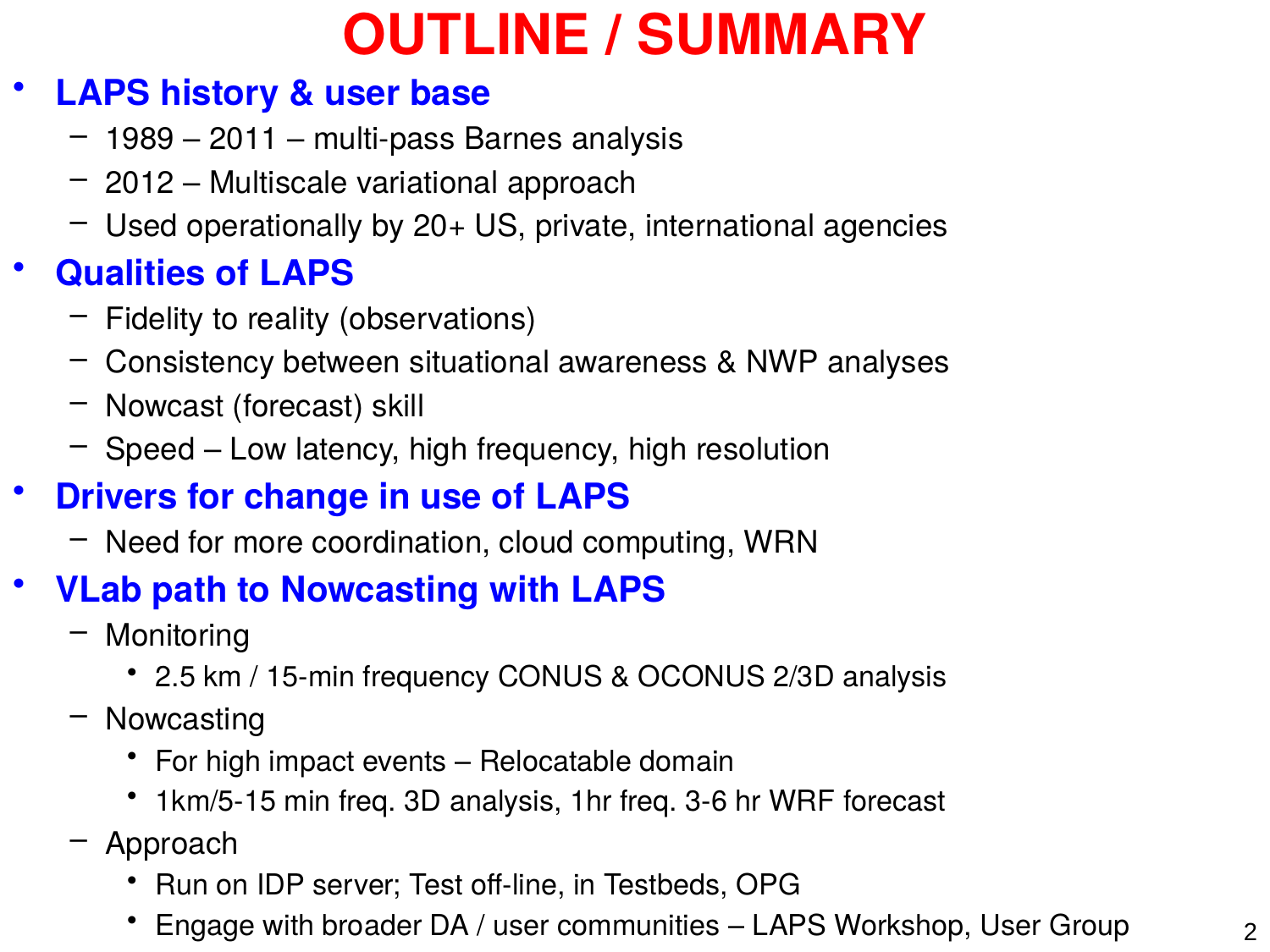

# OUTLINE / SUMMARY
LAPS history & user base
1989 – 2011 – multi-pass Barnes analysis
2012 – Multiscale variational approach
Used operationally by 20+ US, private, international agencies
Qualities of LAPS
Fidelity to reality (observations)
Consistency between situational awareness & NWP analyses
Nowcast (forecast) skill
Speed – Low latency, high frequency, high resolution
Drivers for change in use of LAPS
Need for more coordination, cloud computing, WRN
VLab path to Nowcasting with LAPS
Monitoring
2.5 km / 15-min frequency CONUS & OCONUS 2/3D analysis
Nowcasting
For high impact events – Relocatable domain
1km/5-15 min freq. 3D analysis, 1hr freq. 3-6 hr WRF forecast
Approach
Run on IDP server; Test off-line, in Testbeds, OPG
Engage with broader DA / user communities – LAPS Workshop, User Group
2